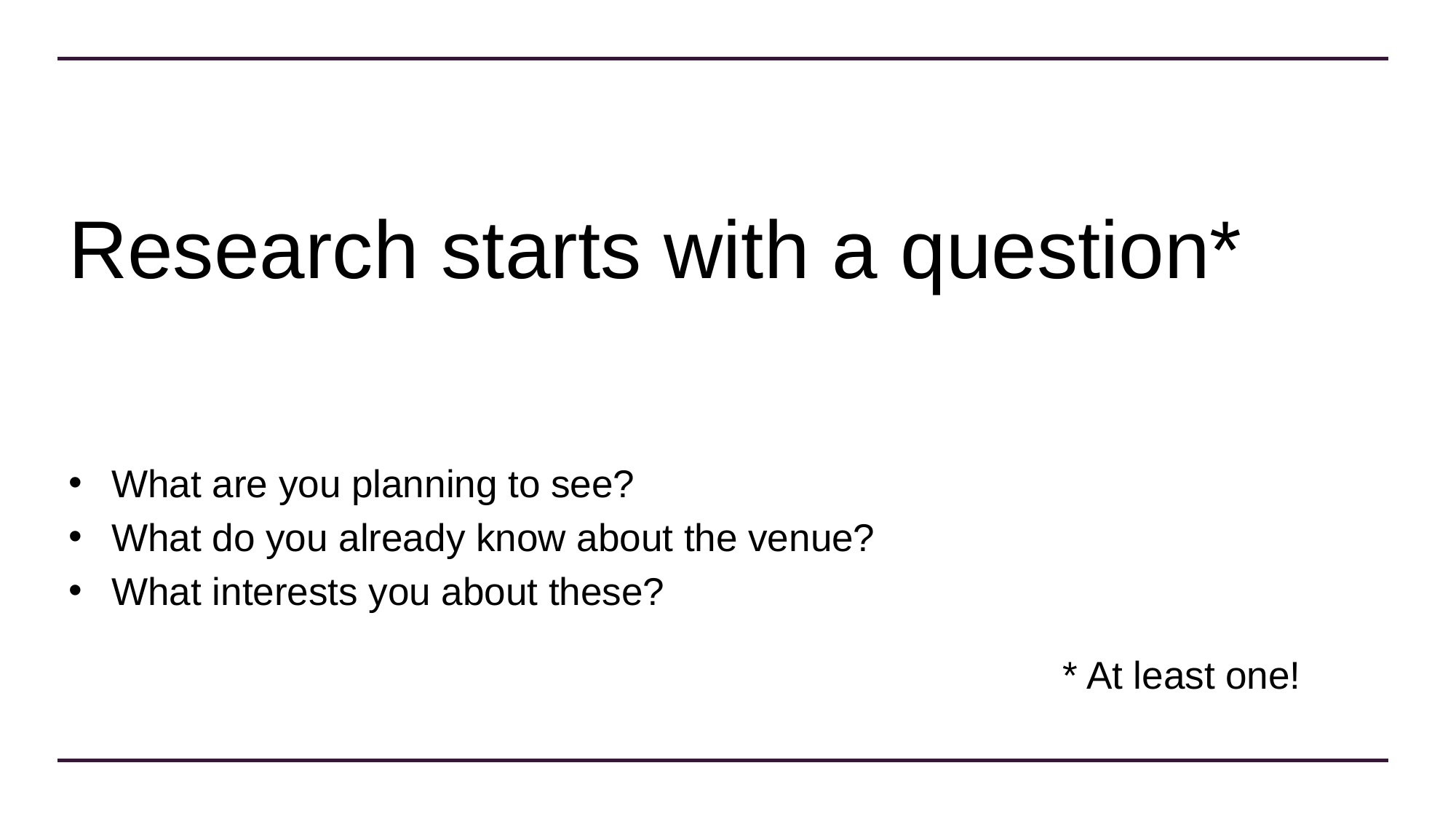

# Research starts with a question*

What are you planning to see?
What do you already know about the venue?
What interests you about these?

* At least one!